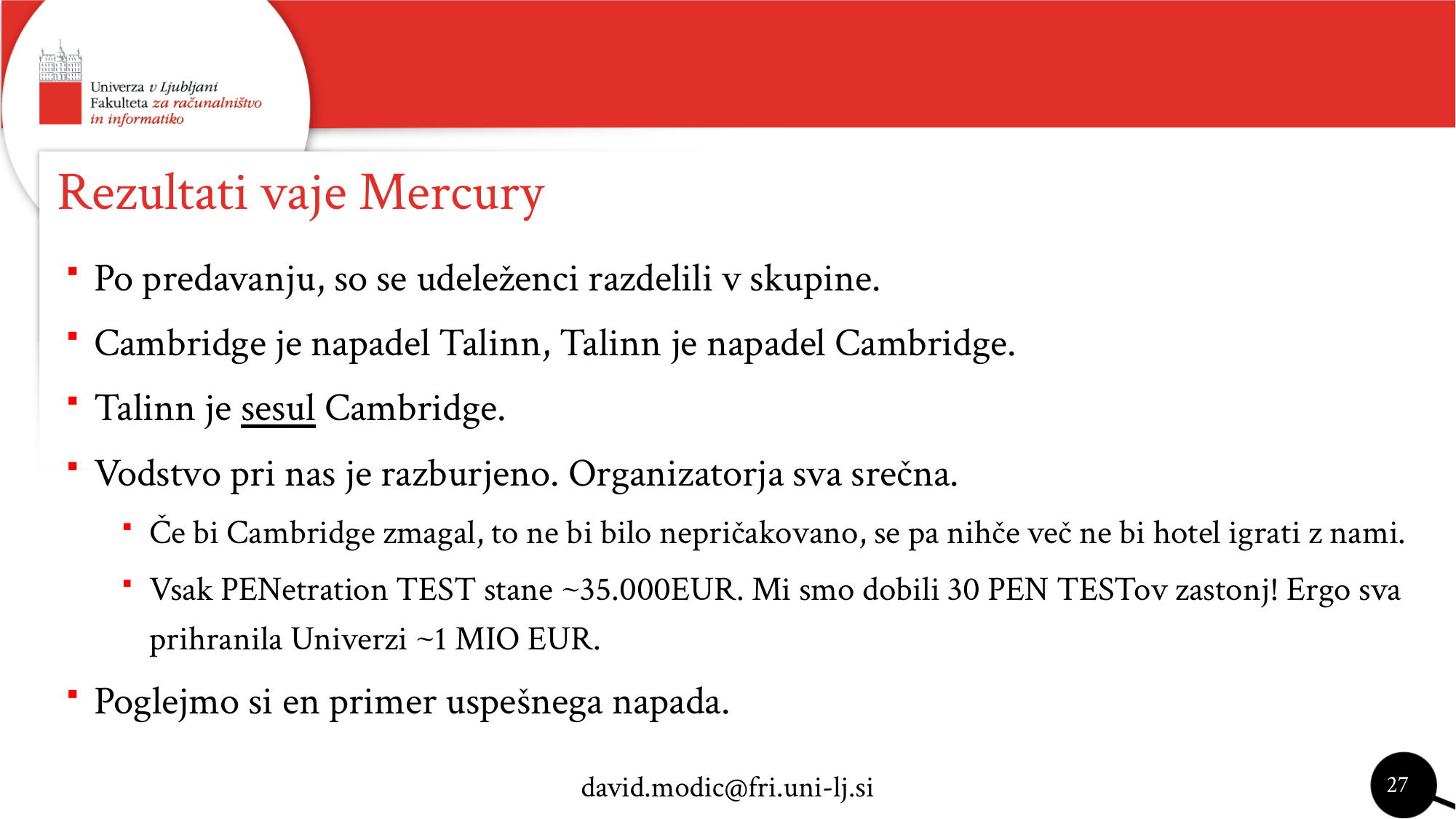

# Rezultati vaje Mercury
Po predavanju, so se udeleženci razdelili v skupine.
Cambridge je napadel Talinn, Talinn je napadel Cambridge.
Talinn je sesul Cambridge.
Vodstvo pri nas je razburjeno. Organizatorja sva srečna.
Če bi Cambridge zmagal, to ne bi bilo nepričakovano, se pa nihče več ne bi hotel igrati z nami.
Vsak PENetration TEST stane ~35.000EUR. Mi smo dobili 30 PEN TESTov zastonj! Ergo sva prihranila Univerzi ~1 MIO EUR.
Poglejmo si en primer uspešnega napada.
27
david.modic@fri.uni-lj.si